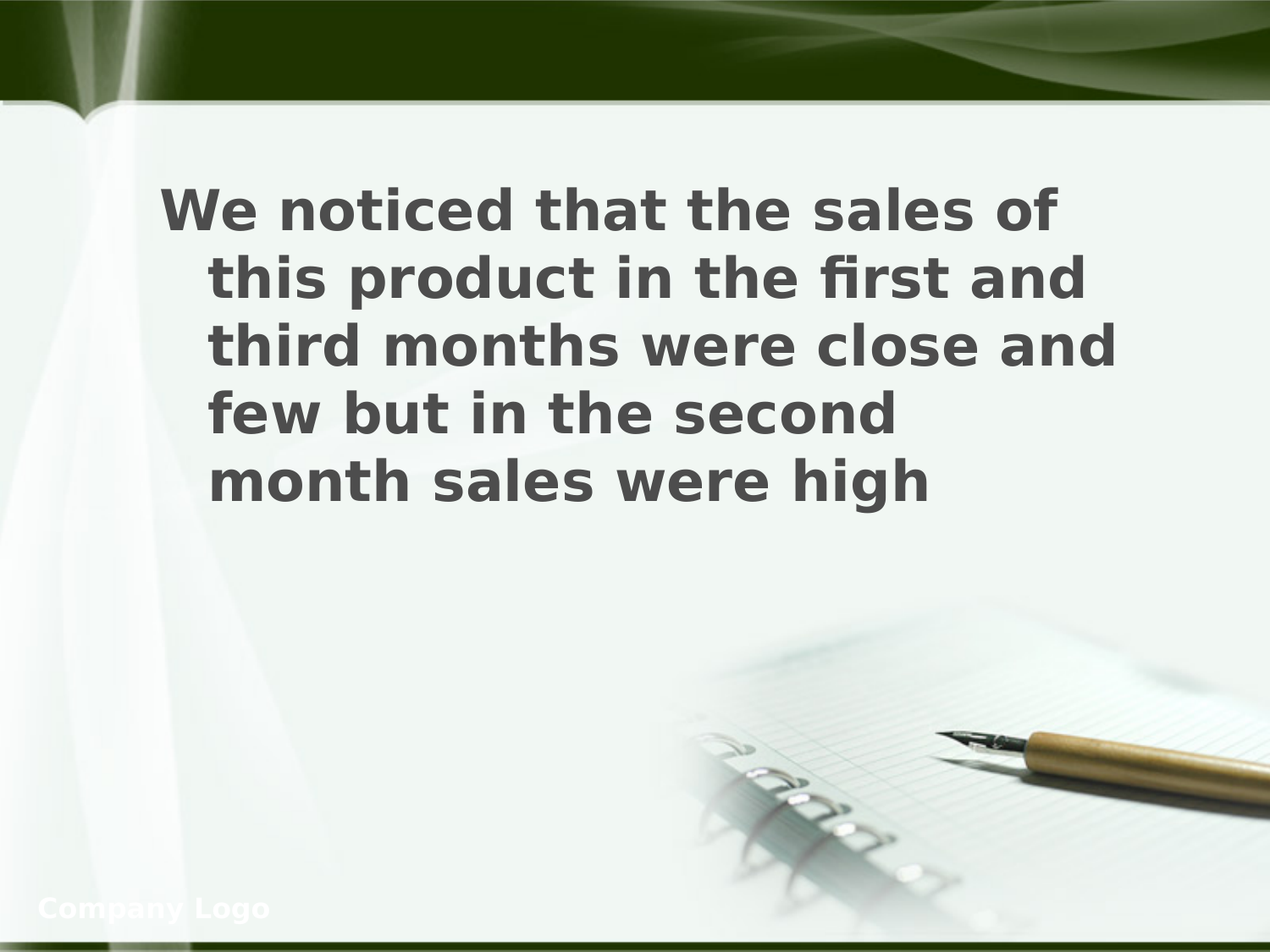

We noticed that the sales of this product in the first and third months were close and few but in the second month sales were high
Company Logo